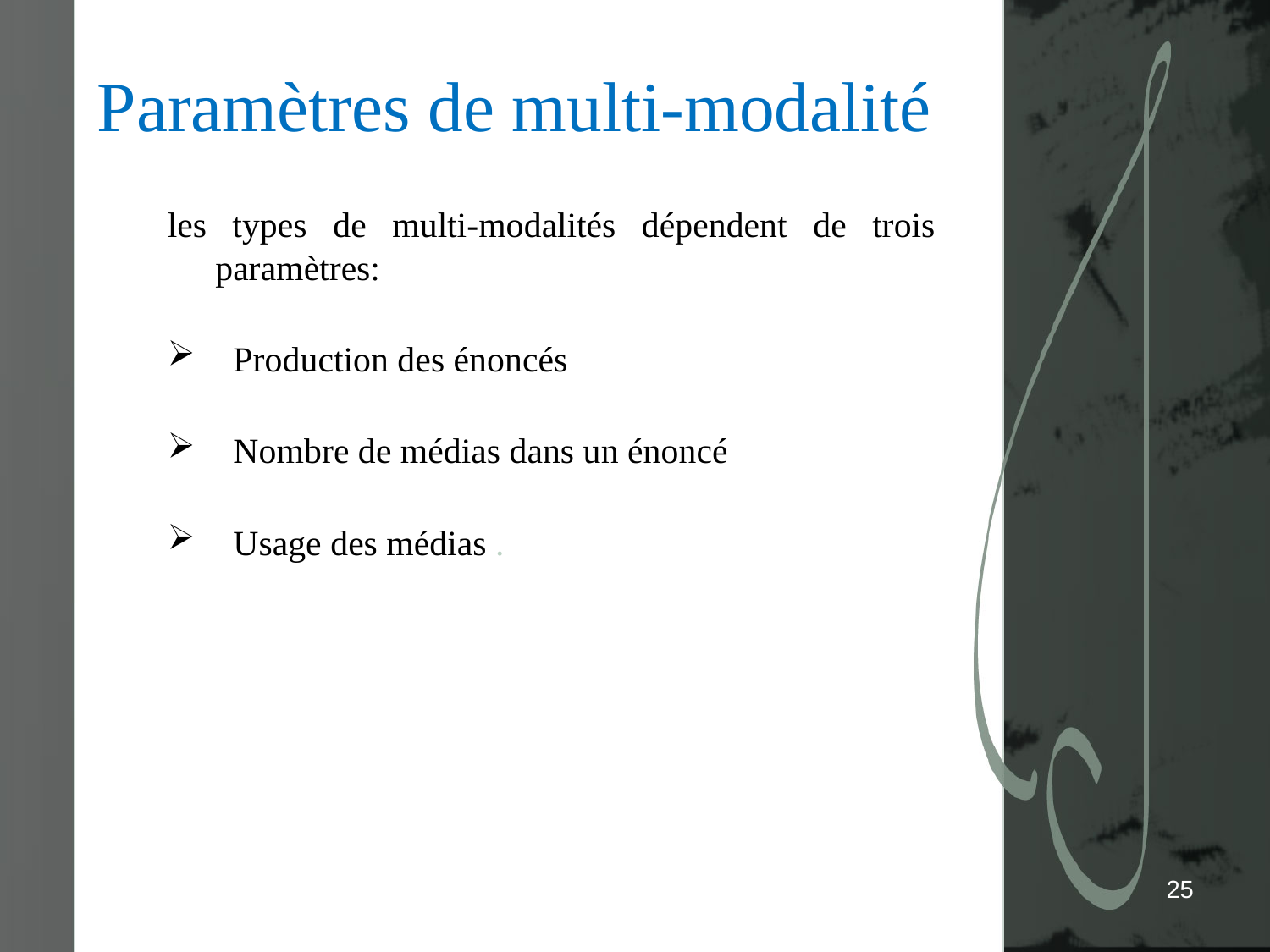

# Paramètres de multi-modalité
les types de multi-modalités dépendent de trois paramètres:
  Production des énoncés
  Nombre de médias dans un énoncé
  Usage des médias .
25